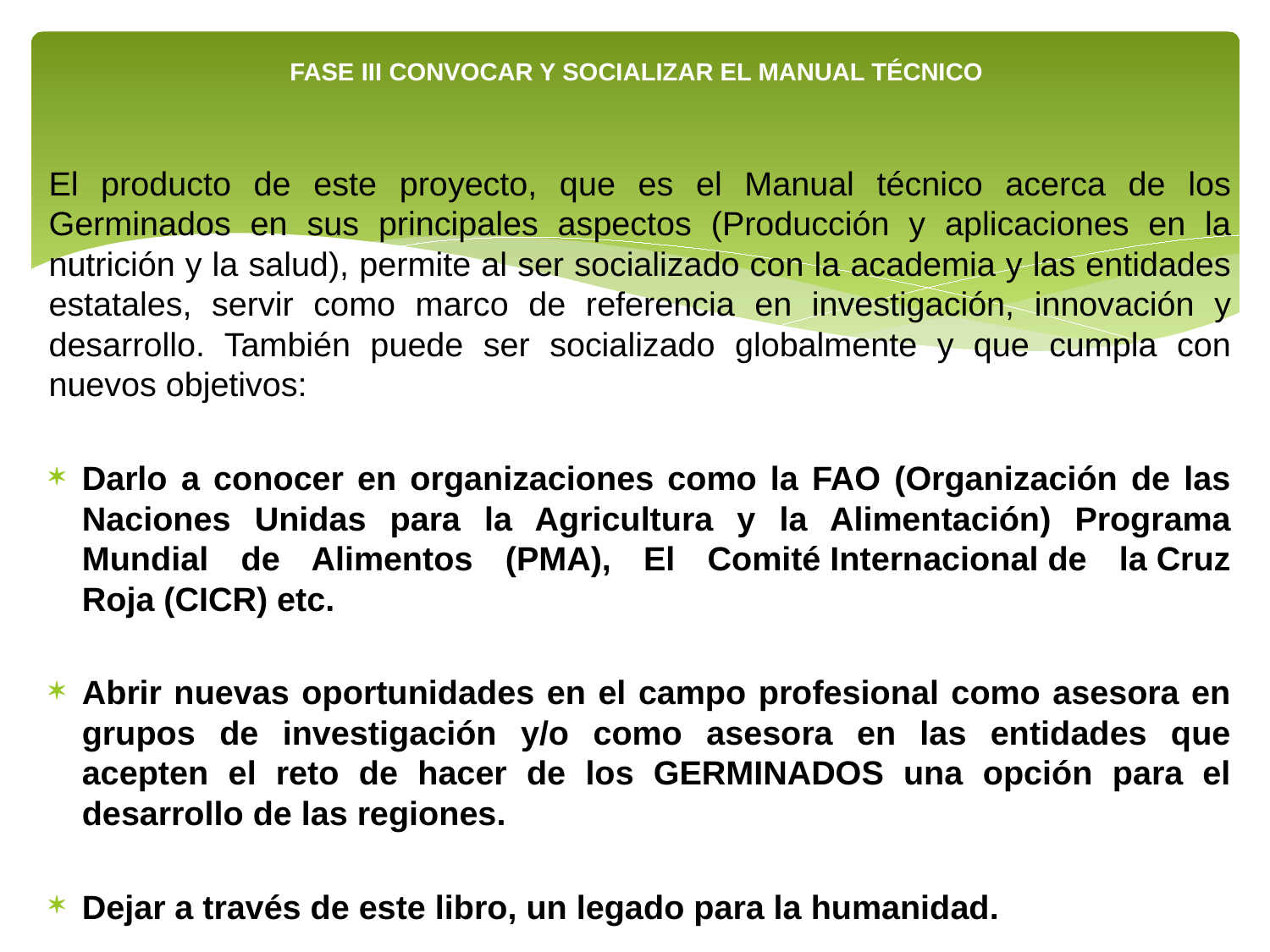

# FASE III CONVOCAR Y SOCIALIZAR EL MANUAL TÉCNICO
El producto de este proyecto, que es el Manual técnico acerca de los Germinados en sus principales aspectos (Producción y aplicaciones en la nutrición y la salud), permite al ser socializado con la academia y las entidades estatales, servir como marco de referencia en investigación, innovación y desarrollo. También puede ser socializado globalmente y que cumpla con nuevos objetivos:

Darlo a conocer en organizaciones como la FAO (Organización de las Naciones Unidas para la Agricultura y la Alimentación) Programa Mundial de Alimentos (PMA), El Comité Internacional de la Cruz Roja (CICR) etc.

Abrir nuevas oportunidades en el campo profesional como asesora en grupos de investigación y/o como asesora en las entidades que acepten el reto de hacer de los GERMINADOS una opción para el desarrollo de las regiones.

Dejar a través de este libro, un legado para la humanidad.